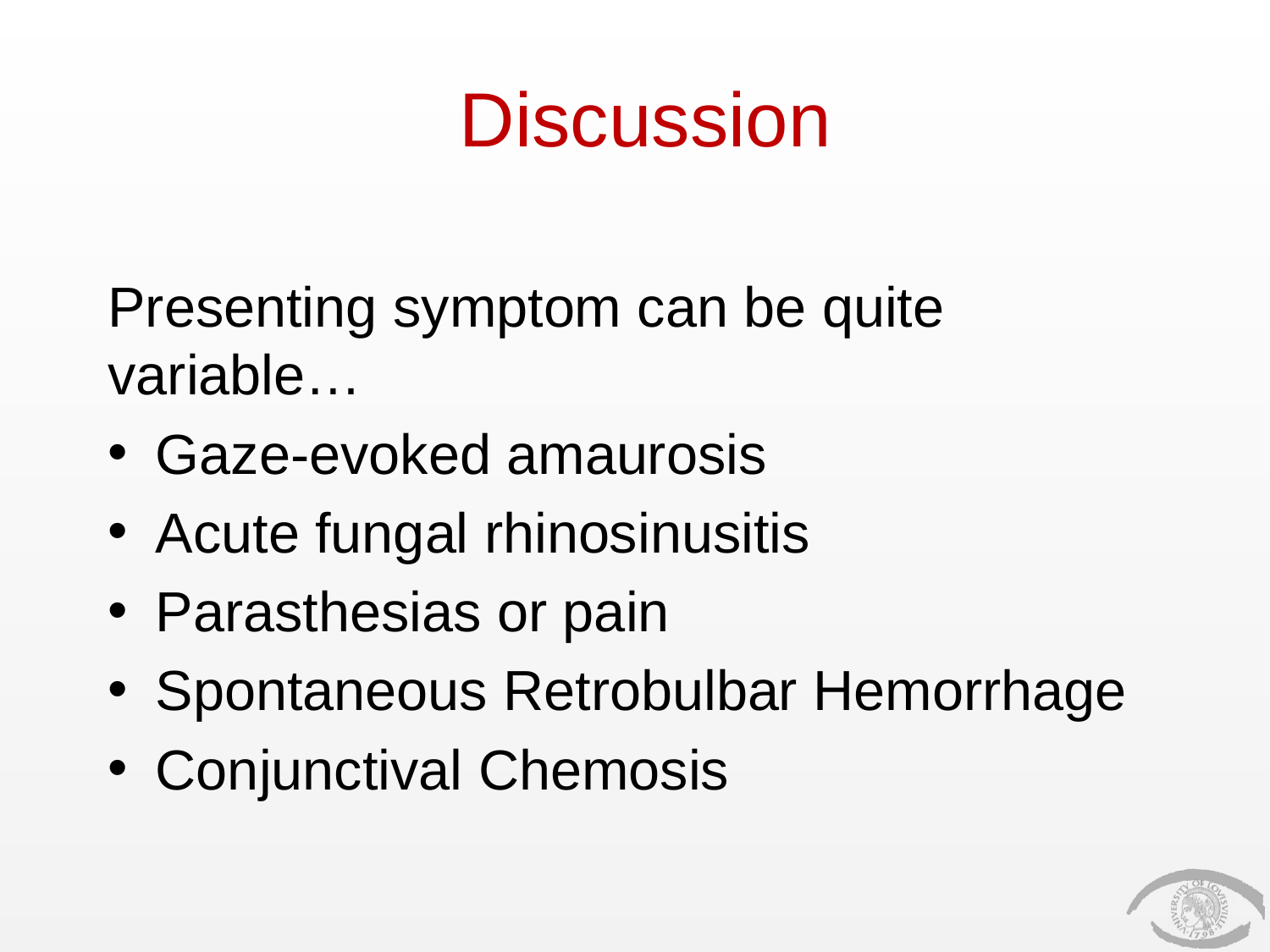

# Discussion

Presenting symptom can be quite variable…
Gaze-evoked amaurosis
Acute fungal rhinosinusitis
Parasthesias or pain
Spontaneous Retrobulbar Hemorrhage
Conjunctival Chemosis